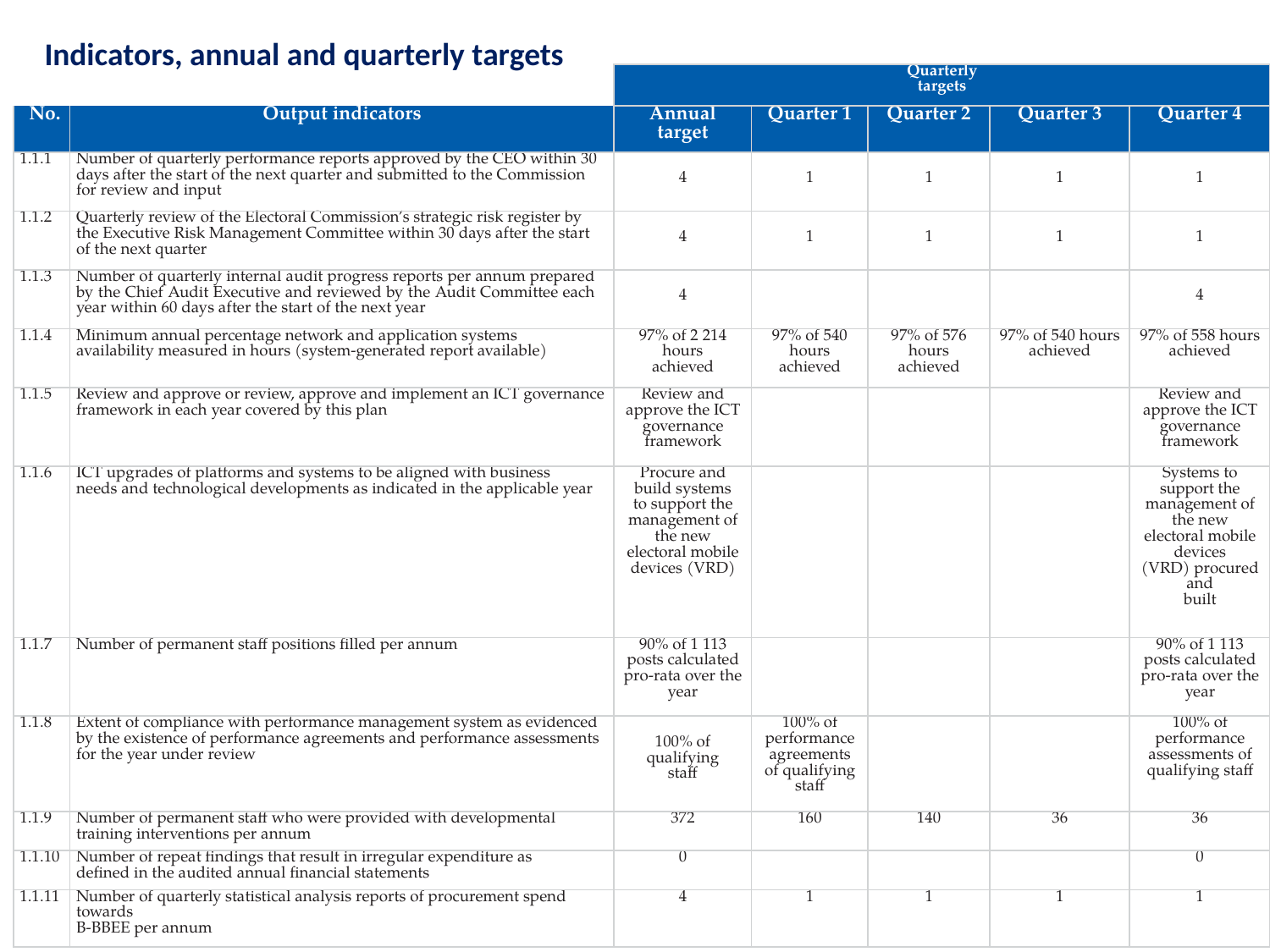

Indicators, annual and quarterly targets
|  |  | Quarterly targets |  |  |  |  |
| --- | --- | --- | --- | --- | --- | --- |
| No. | Output indicators | Annual target | Quarter 1 | Quarter 2 | Quarter 3 | Quarter 4 |
| 1.1.1 | Number of quarterly performance reports approved by the CEO within 30 days after the start of the next quarter and submitted to the Commission for review and input | 4 | 1 | 1 | 1 | 1 |
| 1.1.2 | Quarterly review of the Electoral Commission’s strategic risk register by the Executive Risk Management Committee within 30 days after the start of the next quarter | 4 | 1 | 1 | 1 | 1 |
| 1.1.3 | Number of quarterly internal audit progress reports per annum prepared by the Chief Audit Executive and reviewed by the Audit Committee each year within 60 days after the start of the next year | 4 |  |  |  | 4 |
| 1.1.4 | Minimum annual percentage network and application systems availability measured in hours (system-generated report available) | 97% of 2 214 hours achieved | 97% of 540 hours achieved | 97% of 576 hours achieved | 97% of 540 hours achieved | 97% of 558 hours achieved |
| 1.1.5 | Review and approve or review, approve and implement an ICT governance framework in each year covered by this plan | Review and approve the ICT governance framework |  |  |  | Review and approve the ICT governance framework |
| 1.1.6 | ICT upgrades of platforms and systems to be aligned with business needs and technological developments as indicated in the applicable year | Procure and build systems to support the management of the new electoral mobile devices (VRD) |  |  |  | Systems to support the management of the new electoral mobile devices (VRD) procured and built |
| 1.1.7 | Number of permanent staff positions filled per annum | 90% of 1 113 posts calculated pro-rata over the year |  |  |  | 90% of 1 113 posts calculated pro-rata over the year |
| 1.1.8 | Extent of compliance with performance management system as evidenced by the existence of performance agreements and performance assessments for the year under review | 100% of qualifying staff | 100% of performance agreements of qualifying staff |  |  | 100% of performance assessments of qualifying staff |
| 1.1.9 | Number of permanent staff who were provided with developmental training interventions per annum | 372 | 160 | 140 | 36 | 36 |
| 1.1.10 | Number of repeat findings that result in irregular expenditure as defined in the audited annual financial statements | 0 |  |  |  | 0 |
| 1.1.11 | Number of quarterly statistical analysis reports of procurement spend towards B-BBEE per annum | 4 | 1 | 1 | 1 | 1 |